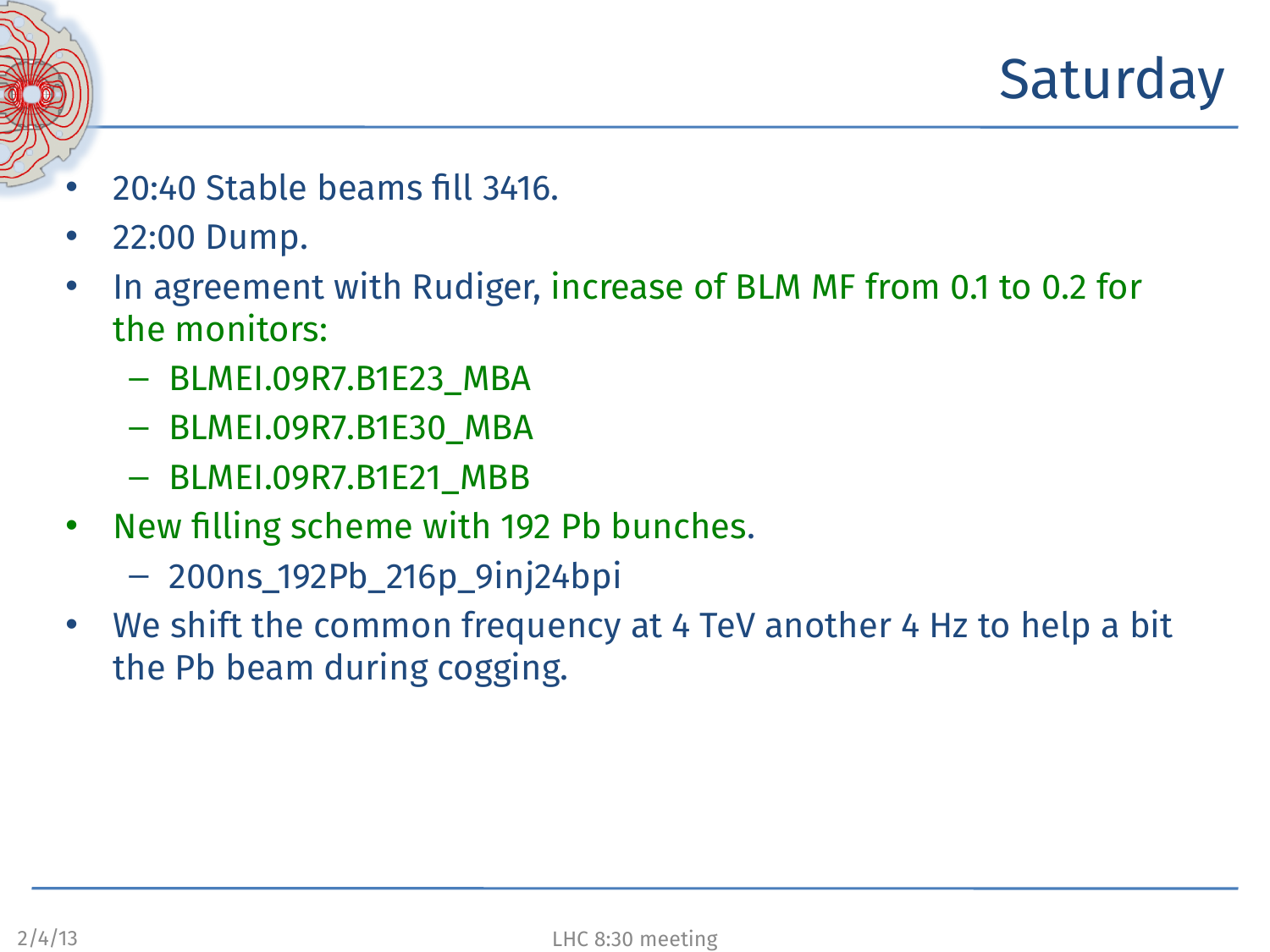

# Saturday
20:40 Stable beams fill 3416.
22:00 Dump.
In agreement with Rudiger, increase of BLM MF from 0.1 to 0.2 for the monitors:
BLMEI.09R7.B1E23_MBA
BLMEI.09R7.B1E30_MBA
BLMEI.09R7.B1E21_MBB
New filling scheme with 192 Pb bunches.
200ns_192Pb_216p_9inj24bpi
We shift the common frequency at 4 TeV another 4 Hz to help a bit the Pb beam during cogging.
2/4/13
LHC 8:30 meeting